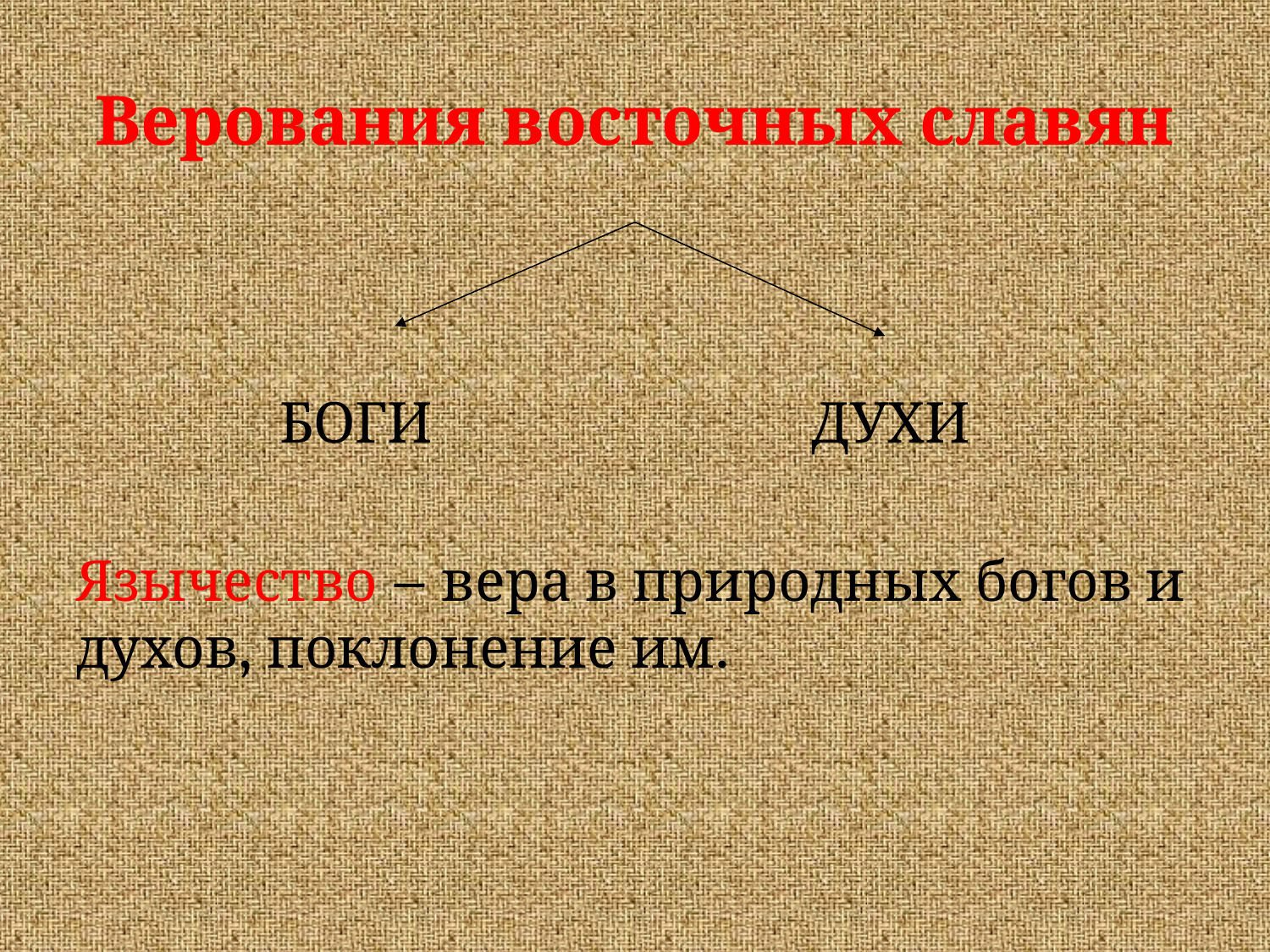

# Верования восточных славян

               БОГИ                            ДУХИ

Язычество – вера в природных богов и духов, поклонение им.